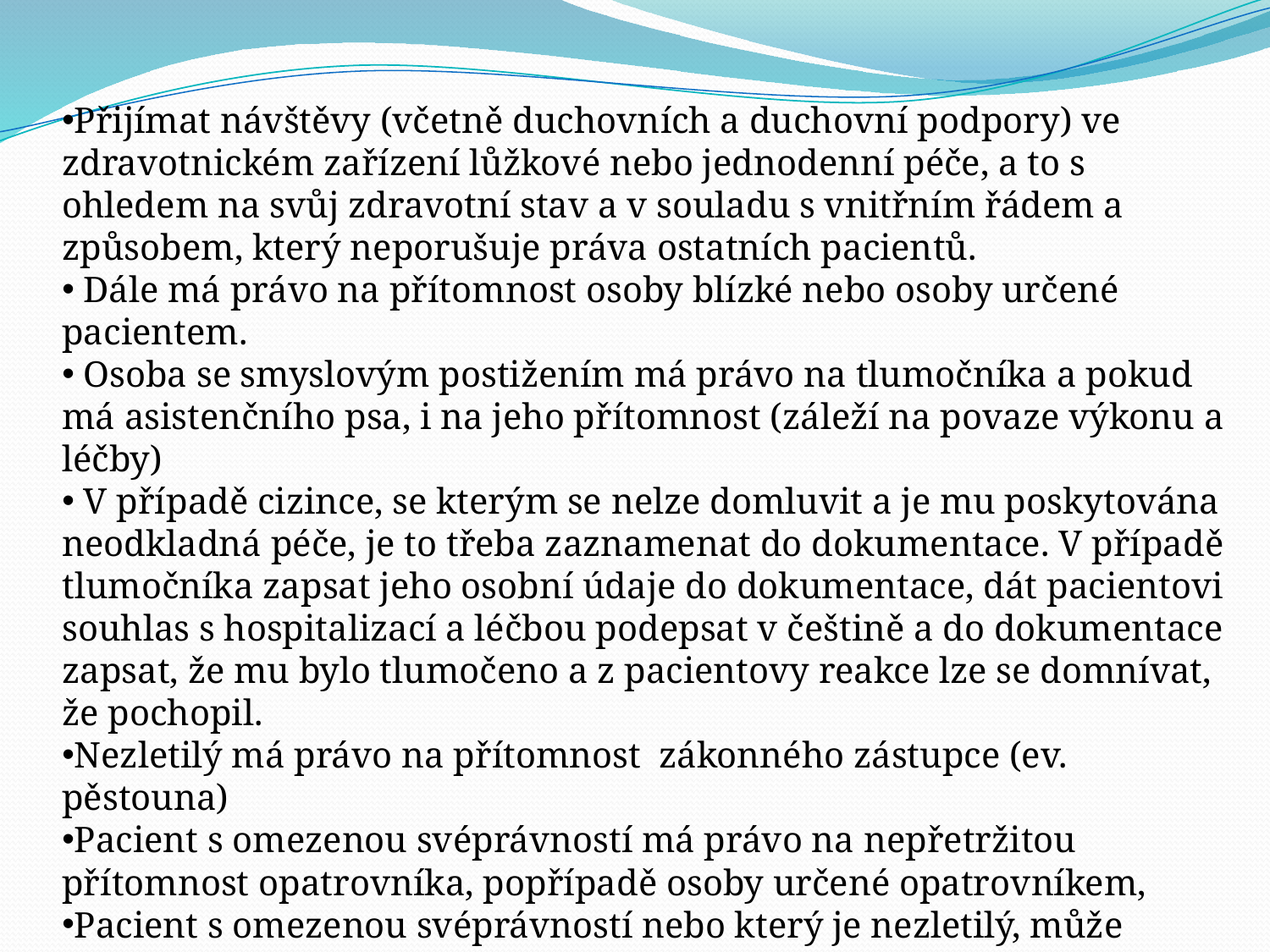

Přijímat návštěvy (včetně duchovních a duchovní podpory) ve zdravotnickém zařízení lůžkové nebo jednodenní péče, a to s ohledem na svůj zdravotní stav a v souladu s vnitřním řádem a způsobem, který neporušuje práva ostatních pacientů.
 Dále má právo na přítomnost osoby blízké nebo osoby určené pacientem.
 Osoba se smyslovým postižením má právo na tlumočníka a pokud má asistenčního psa, i na jeho přítomnost (záleží na povaze výkonu a léčby)
 V případě cizince, se kterým se nelze domluvit a je mu poskytována neodkladná péče, je to třeba zaznamenat do dokumentace. V případě tlumočníka zapsat jeho osobní údaje do dokumentace, dát pacientovi souhlas s hospitalizací a léčbou podepsat v češtině a do dokumentace zapsat, že mu bylo tlumočeno a z pacientovy reakce lze se domnívat, že pochopil.
Nezletilý má právo na přítomnost  zákonného zástupce (ev. pěstouna)
Pacient s omezenou svéprávností má právo na nepřetržitou přítomnost opatrovníka, popřípadě osoby určené opatrovníkem,
Pacient s omezenou svéprávností nebo který je nezletilý, může požadovat, aby při poskytování zdravotních služeb nebyla přítomna  některá z výše uvedených osob,  uvádí-li, že jde o osobu, která ho týrá nebo jinak zneužívá či zanedbává